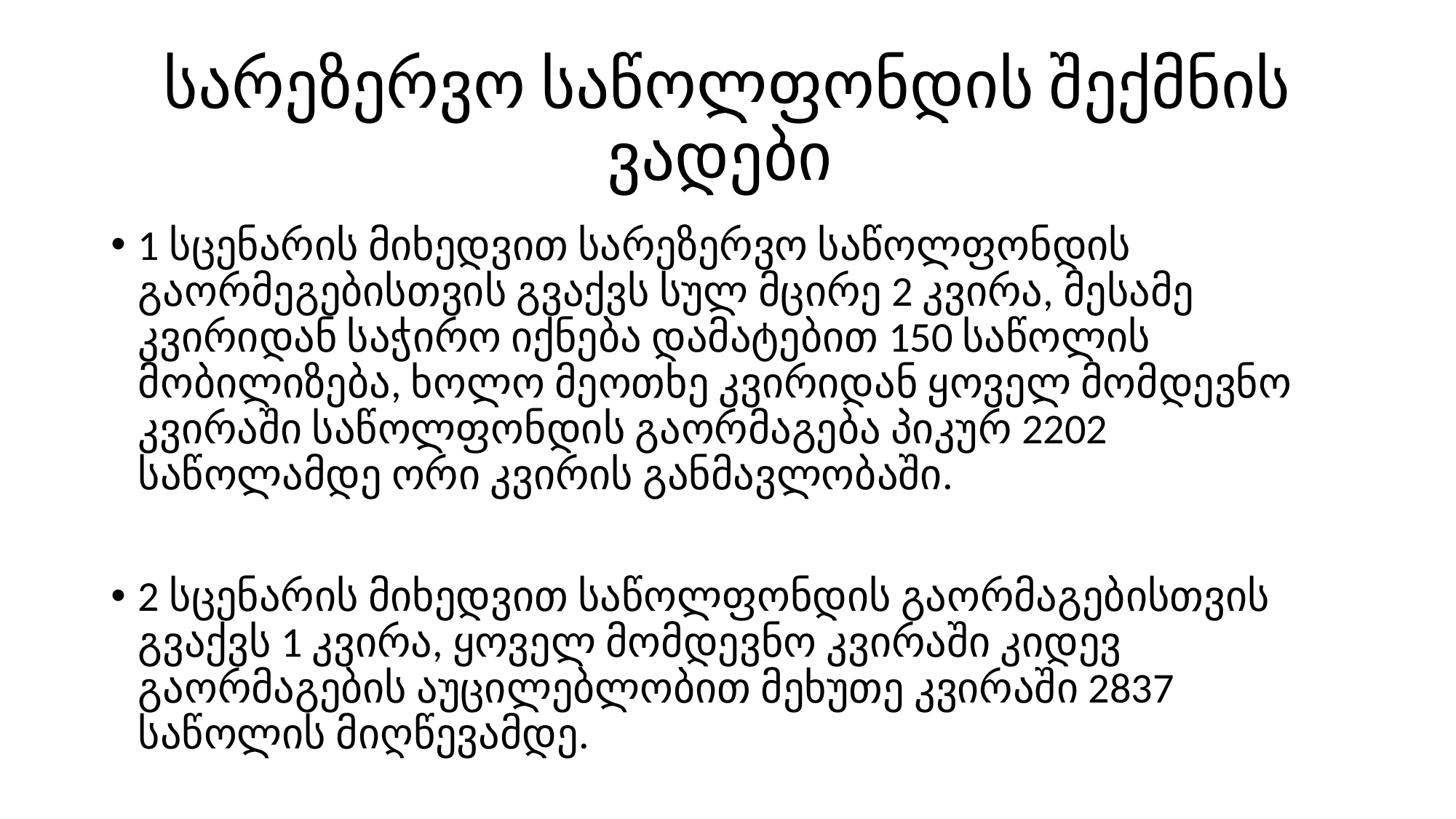

# სარეზერვო საწოლფონდის შექმნის ვადები
1 სცენარის მიხედვით სარეზერვო საწოლფონდის გაორმეგებისთვის გვაქვს სულ მცირე 2 კვირა, მესამე კვირიდან საჭირო იქნება დამატებით 150 საწოლის მობილიზება, ხოლო მეოთხე კვირიდან ყოველ მომდევნო კვირაში საწოლფონდის გაორმაგება პიკურ 2202 საწოლამდე ორი კვირის განმავლობაში.

2 სცენარის მიხედვით საწოლფონდის გაორმაგებისთვის გვაქვს 1 კვირა, ყოველ მომდევნო კვირაში კიდევ გაორმაგების აუცილებლობით მეხუთე კვირაში 2837 საწოლის მიღწევამდე.